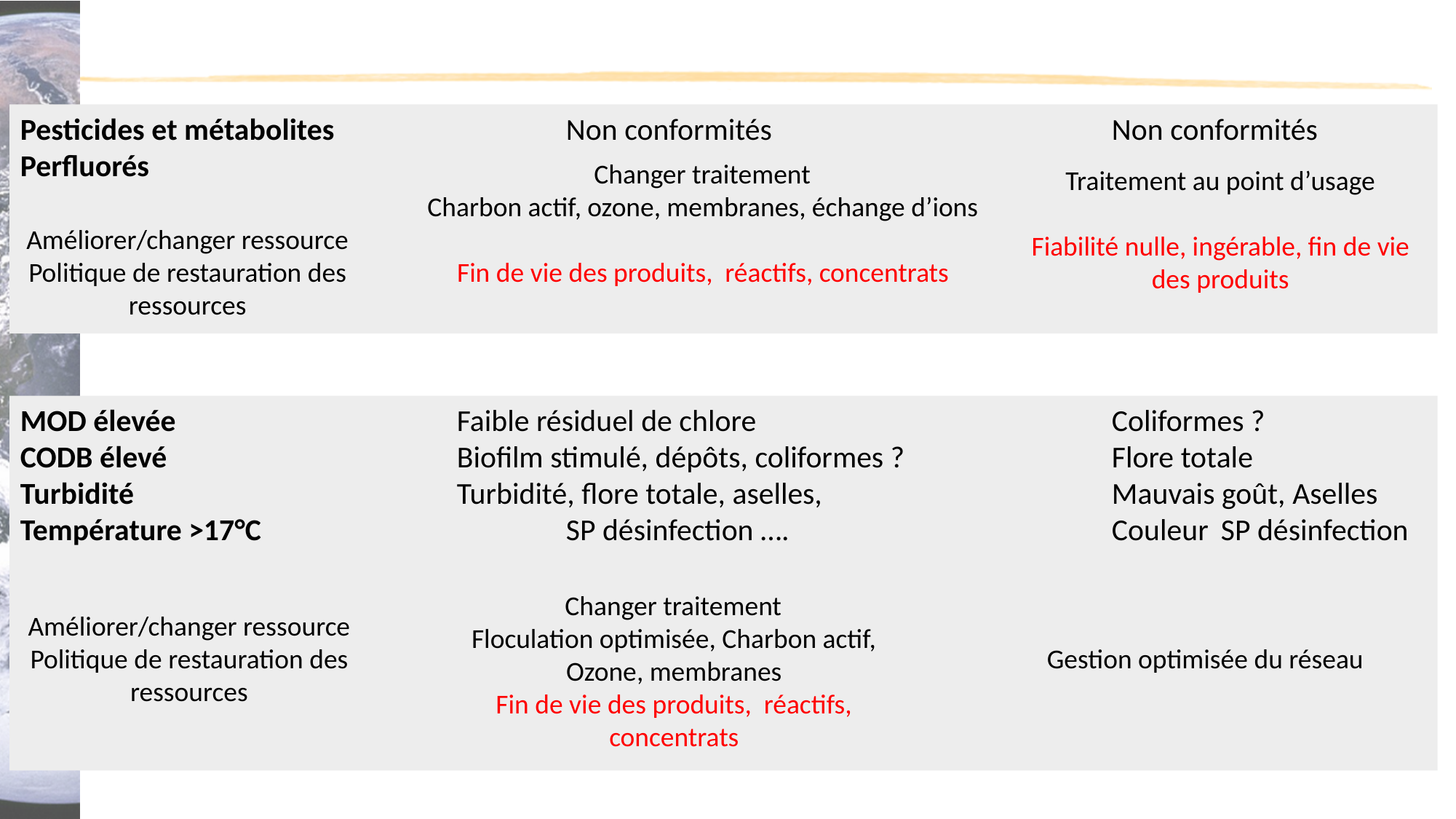

Pesticides et métabolites			Non conformités				Non conformités
Perfluorés

Changer traitement
Charbon actif, ozone, membranes, échange d’ions

Fin de vie des produits,  réactifs, concentrats
Traitement au point d’usage

Fiabilité nulle, ingérable, fin de vie des produits
Améliorer/changer ressource
Politique de restauration des ressources
MOD élevée			Faible résiduel de chlore				Coliformes ?
CODB élevé			Biofilm stimulé, dépôts, coliformes ?		Flore totale
Turbidité			Turbidité, flore totale, aselles, 			Mauvais goût, Aselles
Température >17°C			SP désinfection ….			Couleur	SP désinfection

Changer traitement
Floculation optimisée, Charbon actif, Ozone, membranes
Fin de vie des produits,  réactifs, concentrats

Améliorer/changer ressource
Politique de restauration des ressources
Gestion optimisée du réseau